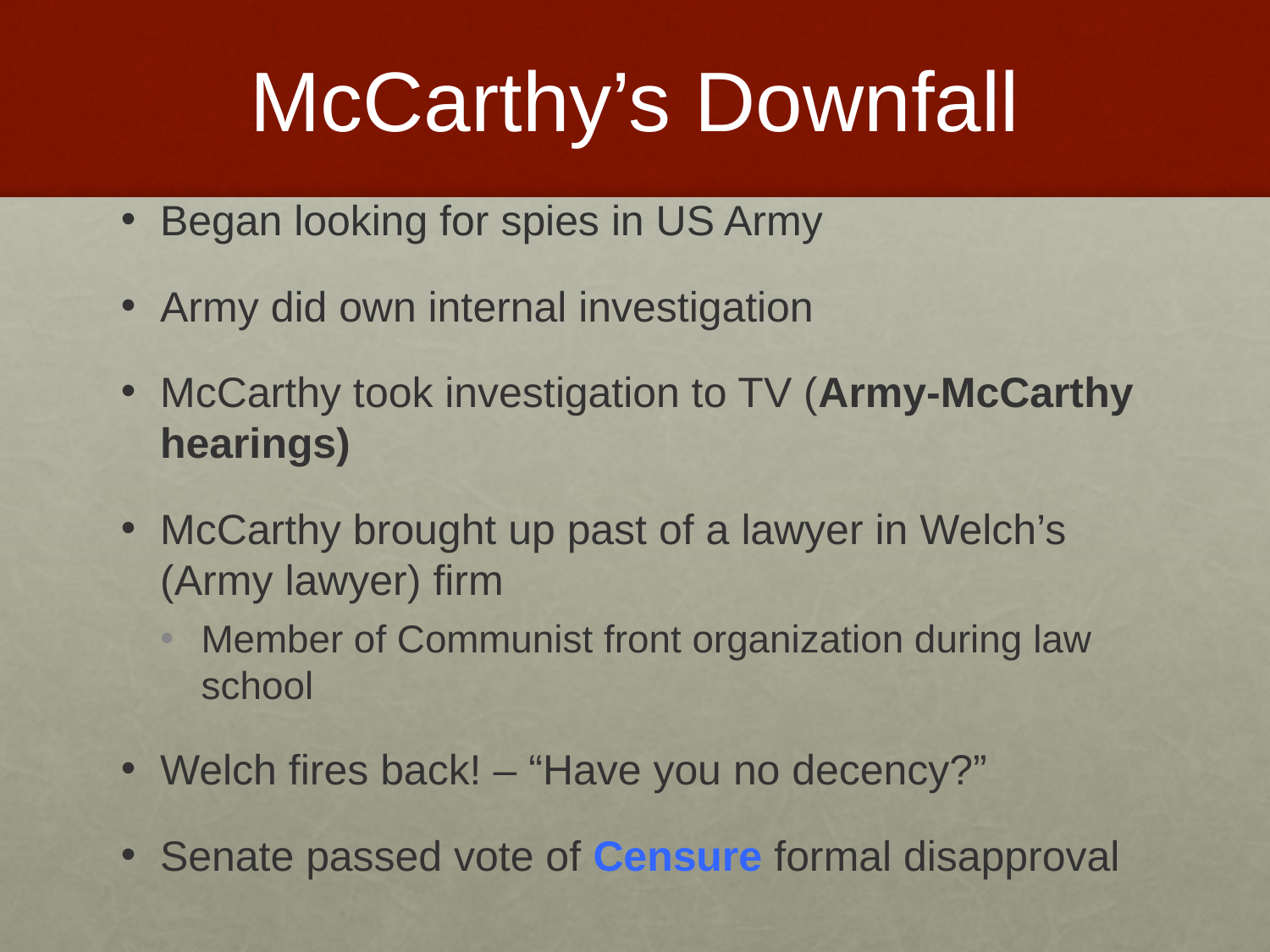

# McCarthy’s Downfall
Began looking for spies in US Army
Army did own internal investigation
McCarthy took investigation to TV (Army-McCarthy hearings)
McCarthy brought up past of a lawyer in Welch’s (Army lawyer) firm
Member of Communist front organization during law school
Welch fires back! – “Have you no decency?”
Senate passed vote of Censure formal disapproval